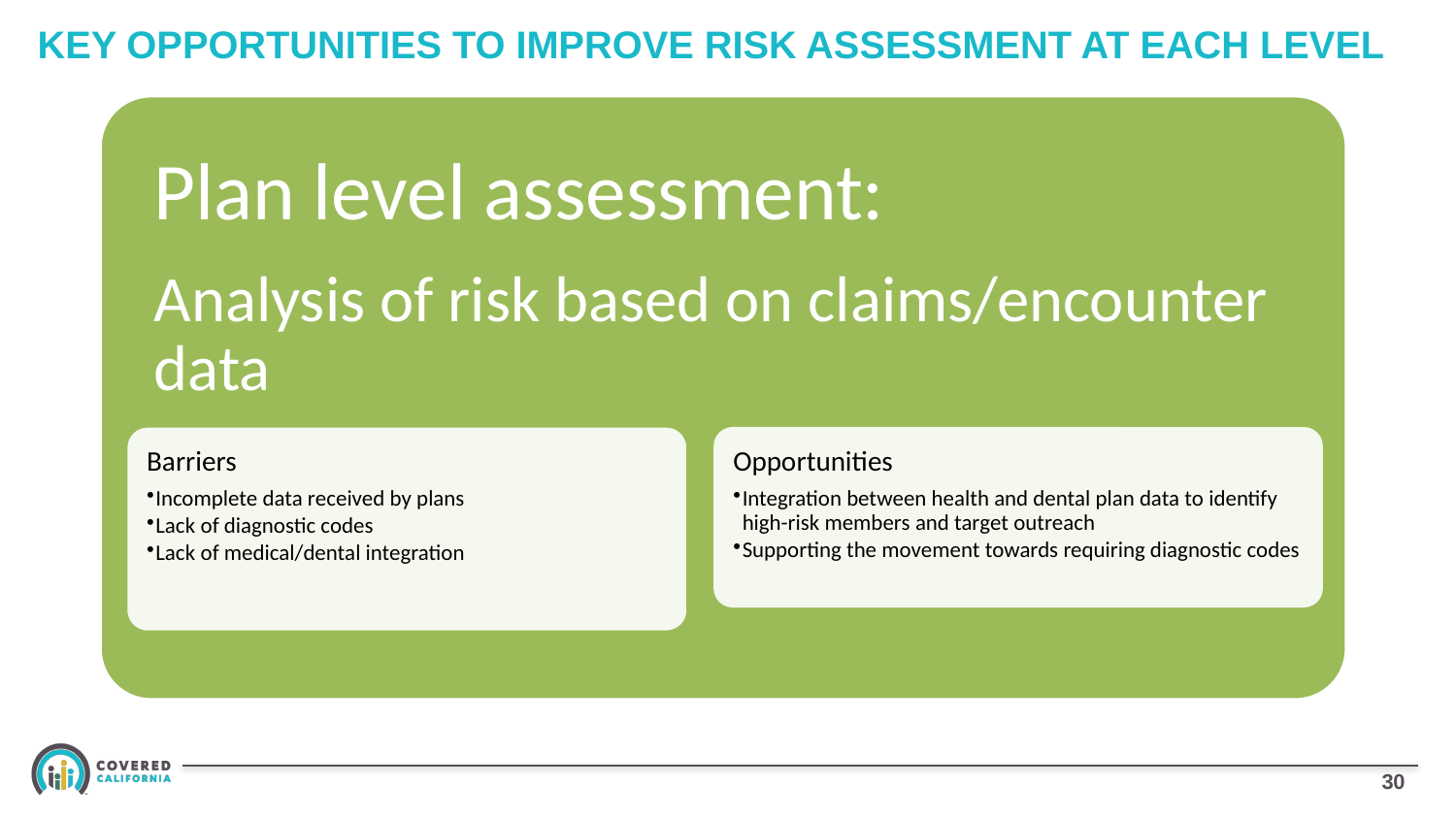

# KEY OPPORTUNITIES TO IMPROVE RISK ASSESSMENT AT EACH LEVEL
Plan level assessment:
Analysis of risk based on claims/encounter data
Barriers
Incomplete data received by plans
Lack of diagnostic codes
Lack of medical/dental integration
Opportunities
Integration between health and dental plan data to identify high-risk members and target outreach
Supporting the movement towards requiring diagnostic codes
30